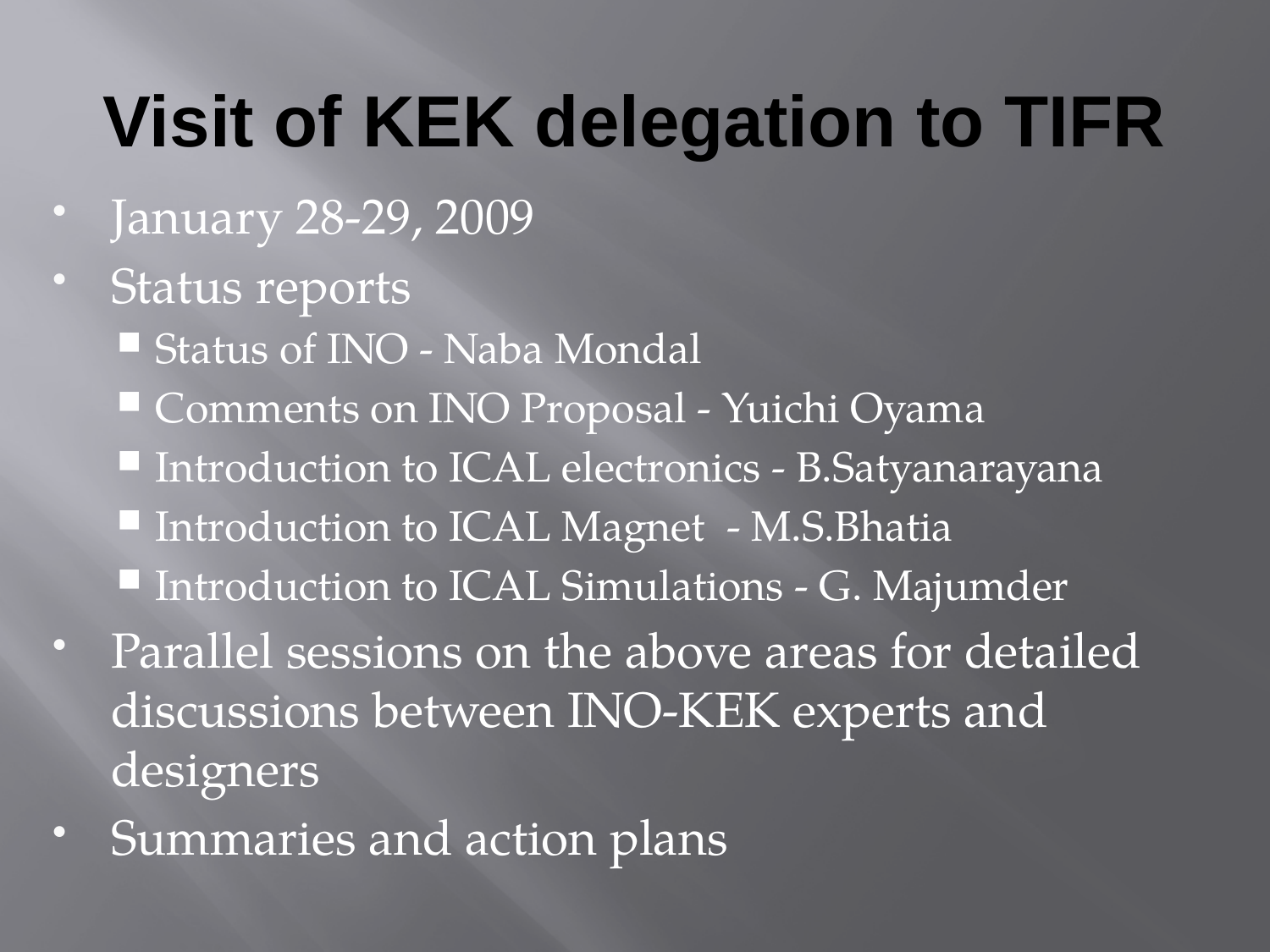

# Visit of KEK delegation to TIFR
January 28-29, 2009
Status reports
Status of INO - Naba Mondal
Comments on INO Proposal - Yuichi Oyama
Introduction to ICAL electronics - B.Satyanarayana
Introduction to ICAL Magnet  - M.S.Bhatia
Introduction to ICAL Simulations - G. Majumder
Parallel sessions on the above areas for detailed discussions between INO-KEK experts and designers
Summaries and action plans